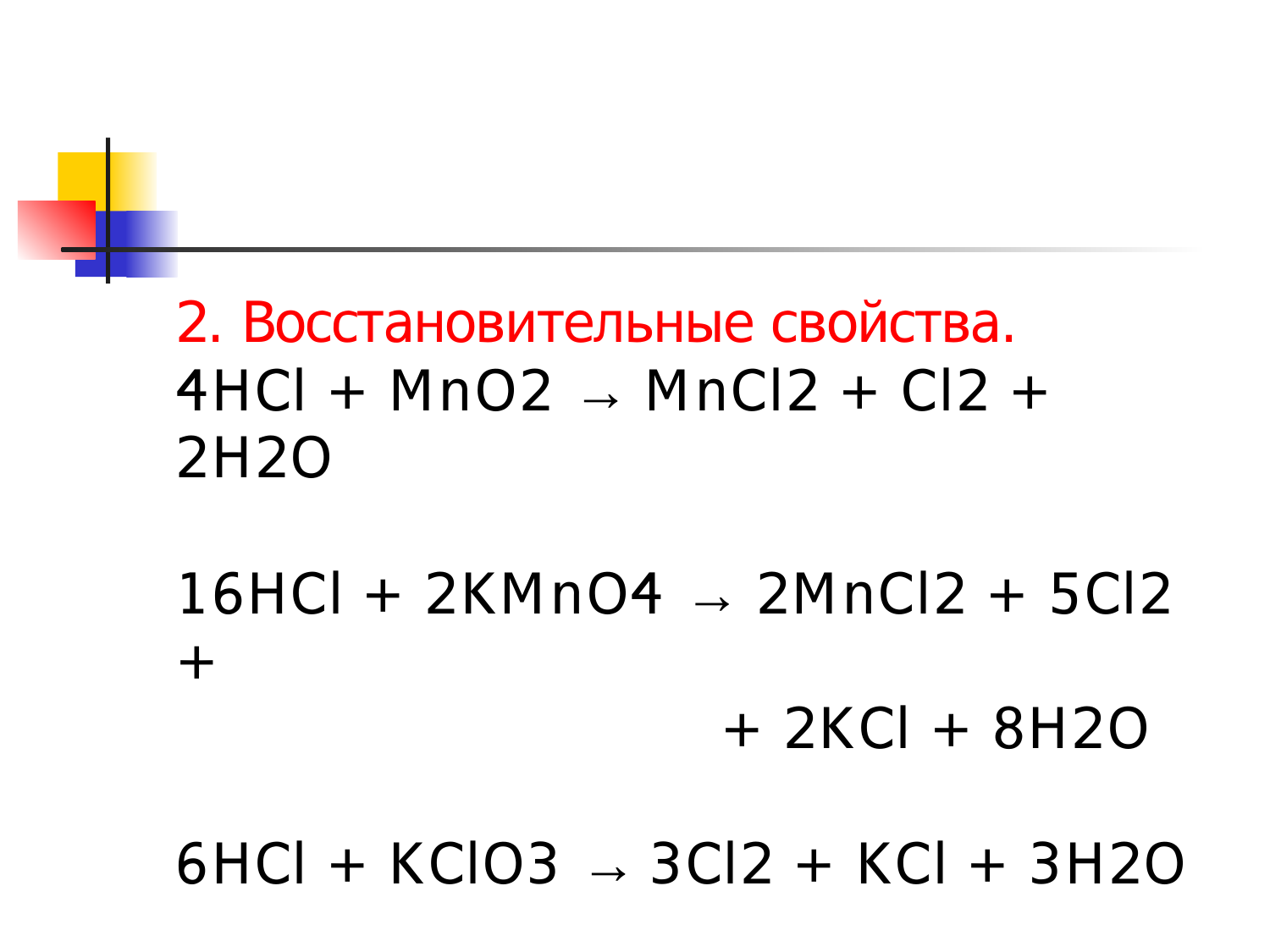

2. Восстановительные свойства.
4HCl + MnO2 → MnCl2 + Cl2 + 2H2O

16HCl + 2KMnO4 → 2MnCl2 + 5Cl2 +
                                 + 2KCl + 8H2O

6HCl + KClO3 → 3Cl2 + KCl + 3H2O